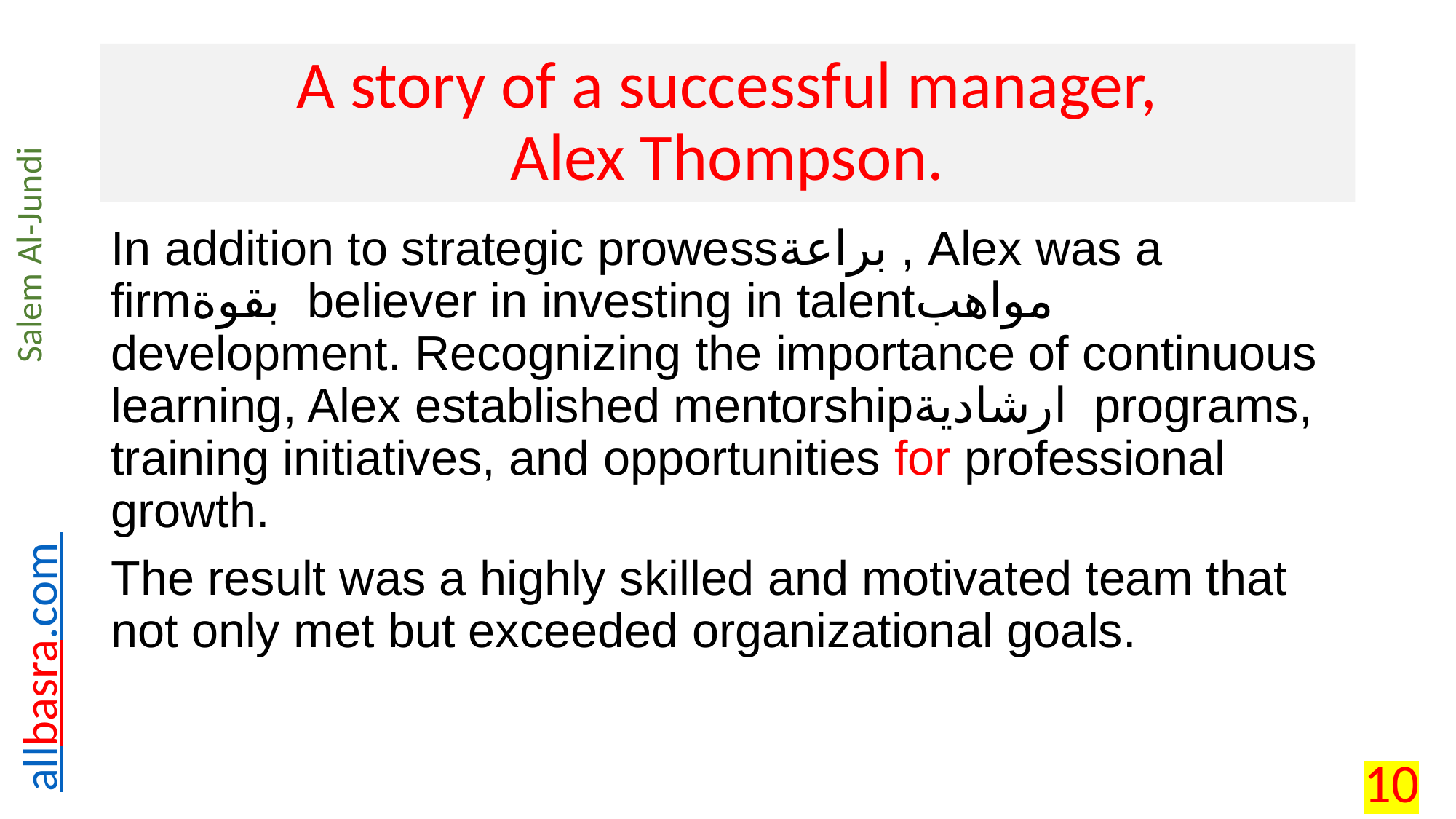

# A story of a successful manager, Alex Thompson.
In addition to strategic prowessبراعة , Alex was a firmبقوة  believer in investing in talentمواهب  development. Recognizing the importance of continuous learning, Alex established mentorshipارشادية  programs, training initiatives, and opportunities for professional growth.
The result was a highly skilled and motivated team that not only met but exceeded organizational goals.
10